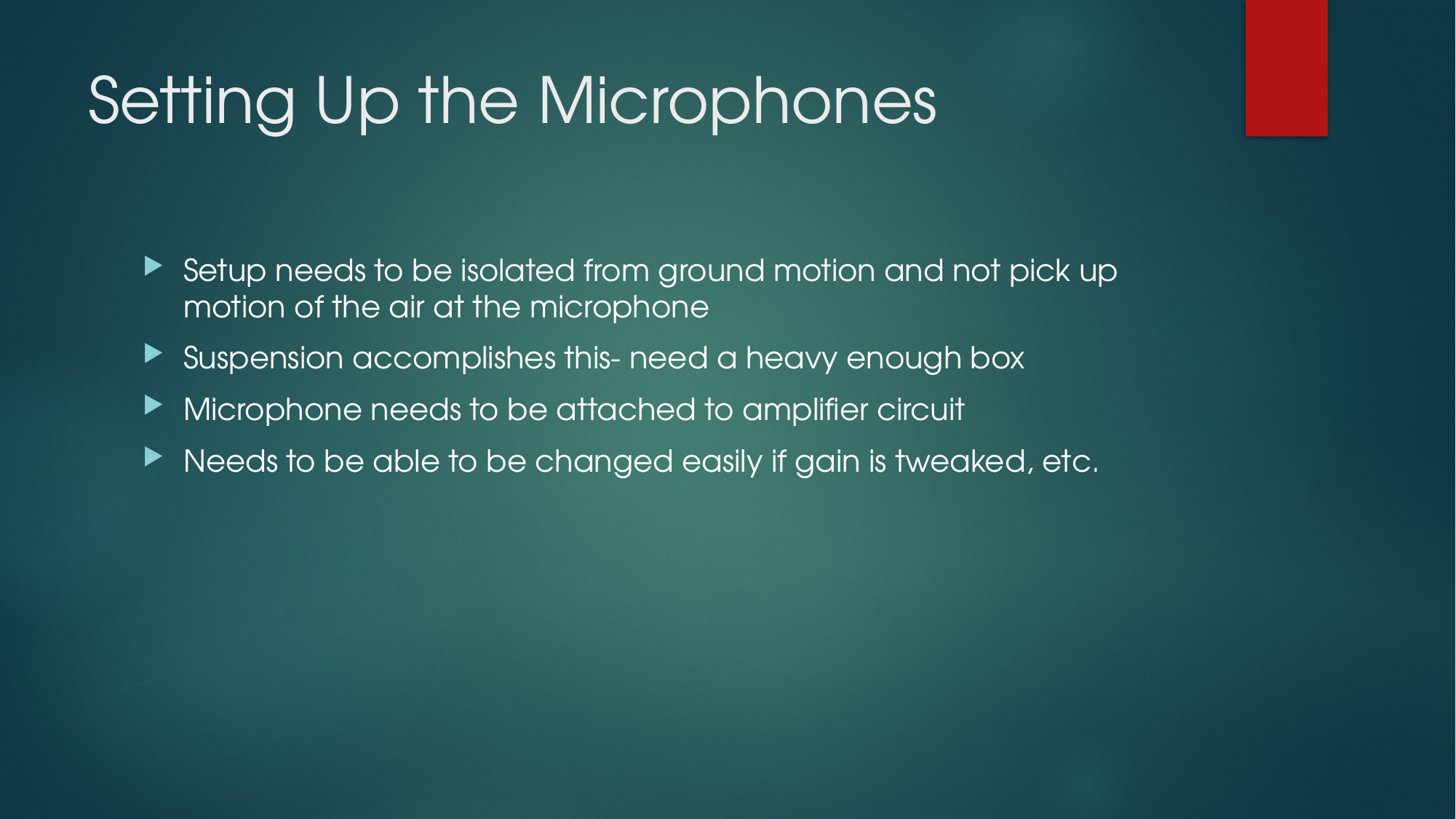

# Setting Up the Microphones
Setup needs to be isolated from ground motion and not pick up motion of the air at the microphone
Suspension accomplishes this- need a heavy enough box
Microphone needs to be attached to amplifier circuit
Needs to be able to be changed easily if gain is tweaked, etc.